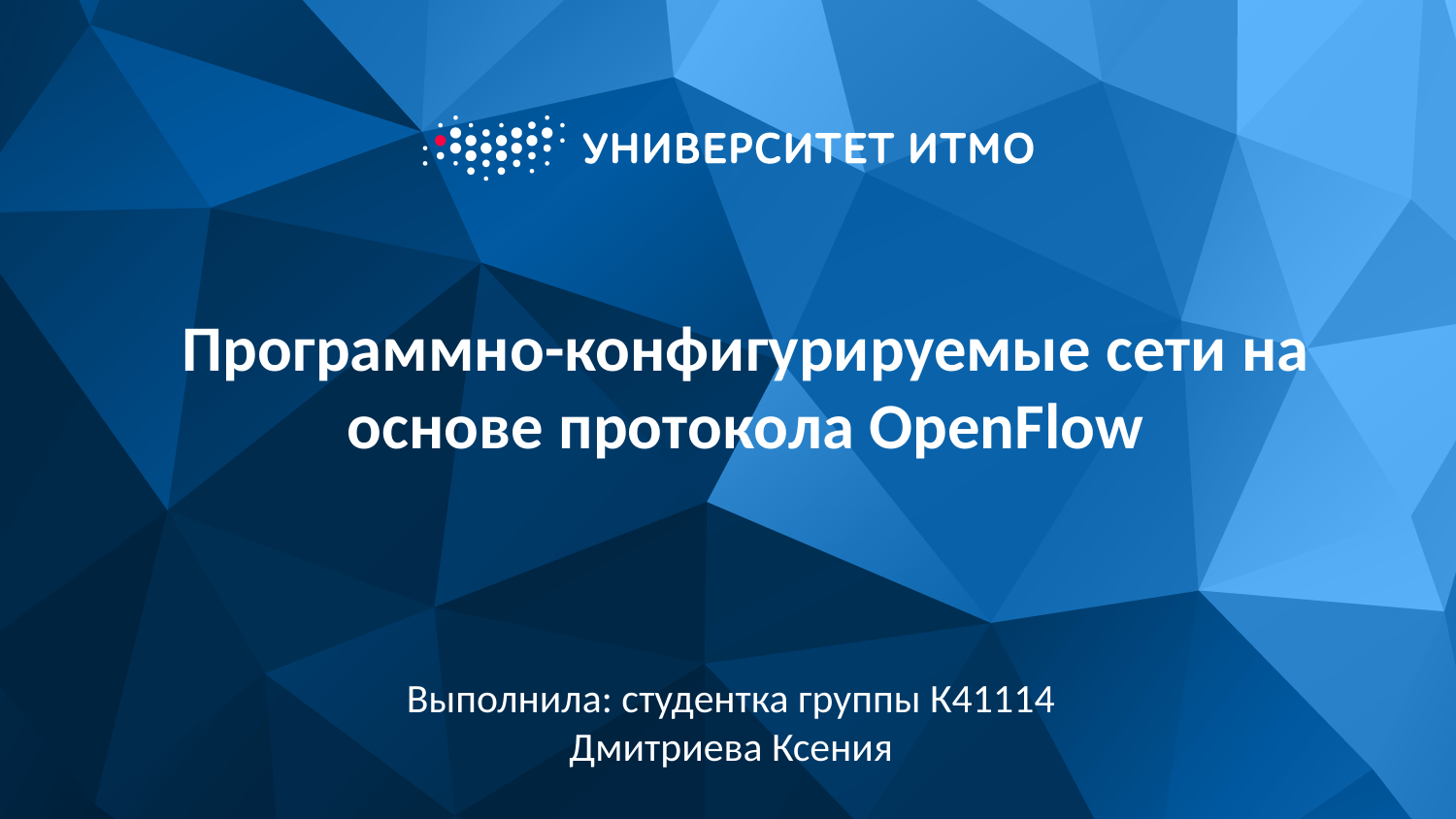

# Программно-конфигурируемые cети на основе протокола OpenFlow
Выполнила: студентка группы К41114
Дмитриева Ксения